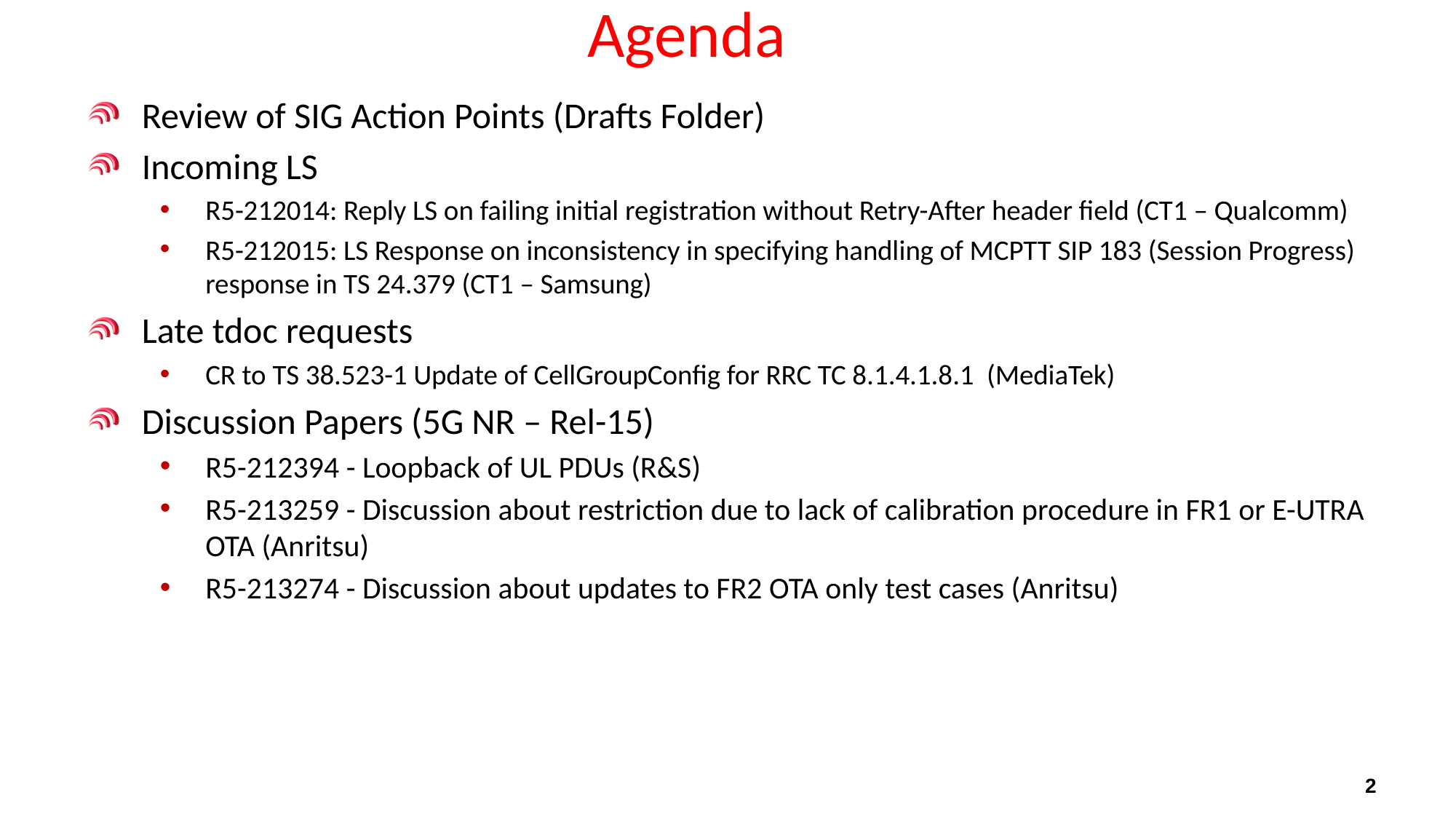

# Agenda
Review of SIG Action Points (Drafts Folder)
Incoming LS
R5-212014: Reply LS on failing initial registration without Retry-After header field (CT1 – Qualcomm)
R5-212015: LS Response on inconsistency in specifying handling of MCPTT SIP 183 (Session Progress) response in TS 24.379 (CT1 – Samsung)
Late tdoc requests
CR to TS 38.523-1 Update of CellGroupConfig for RRC TC 8.1.4.1.8.1  (MediaTek)
Discussion Papers (5G NR – Rel-15)
R5-212394 - Loopback of UL PDUs (R&S)
R5-213259 - Discussion about restriction due to lack of calibration procedure in FR1 or E-UTRA OTA (Anritsu)
R5-213274 - Discussion about updates to FR2 OTA only test cases (Anritsu)